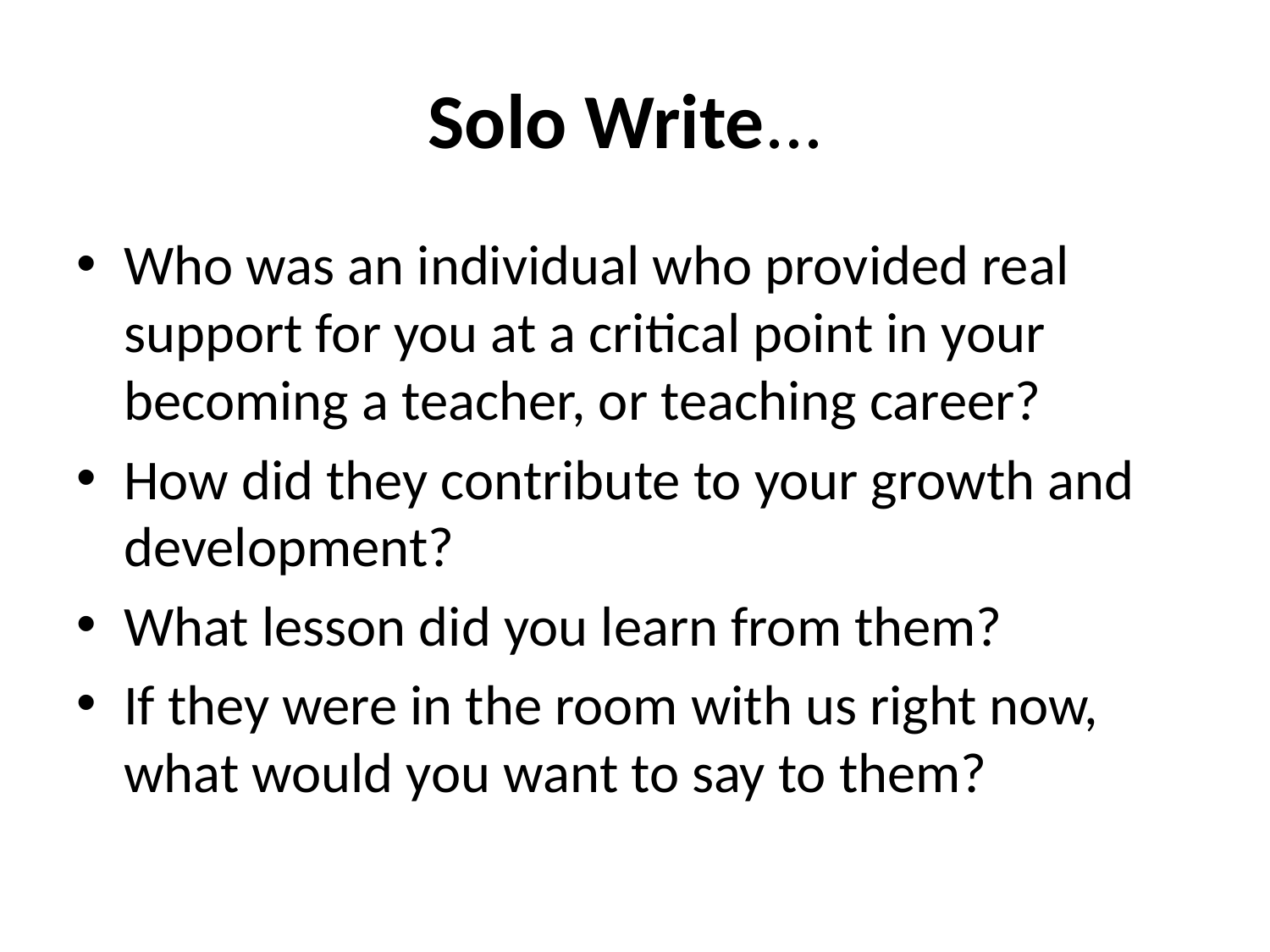

# Solo Write...
Who was an individual who provided real support for you at a critical point in your becoming a teacher, or teaching career?
How did they contribute to your growth and development?
What lesson did you learn from them?
If they were in the room with us right now, what would you want to say to them?